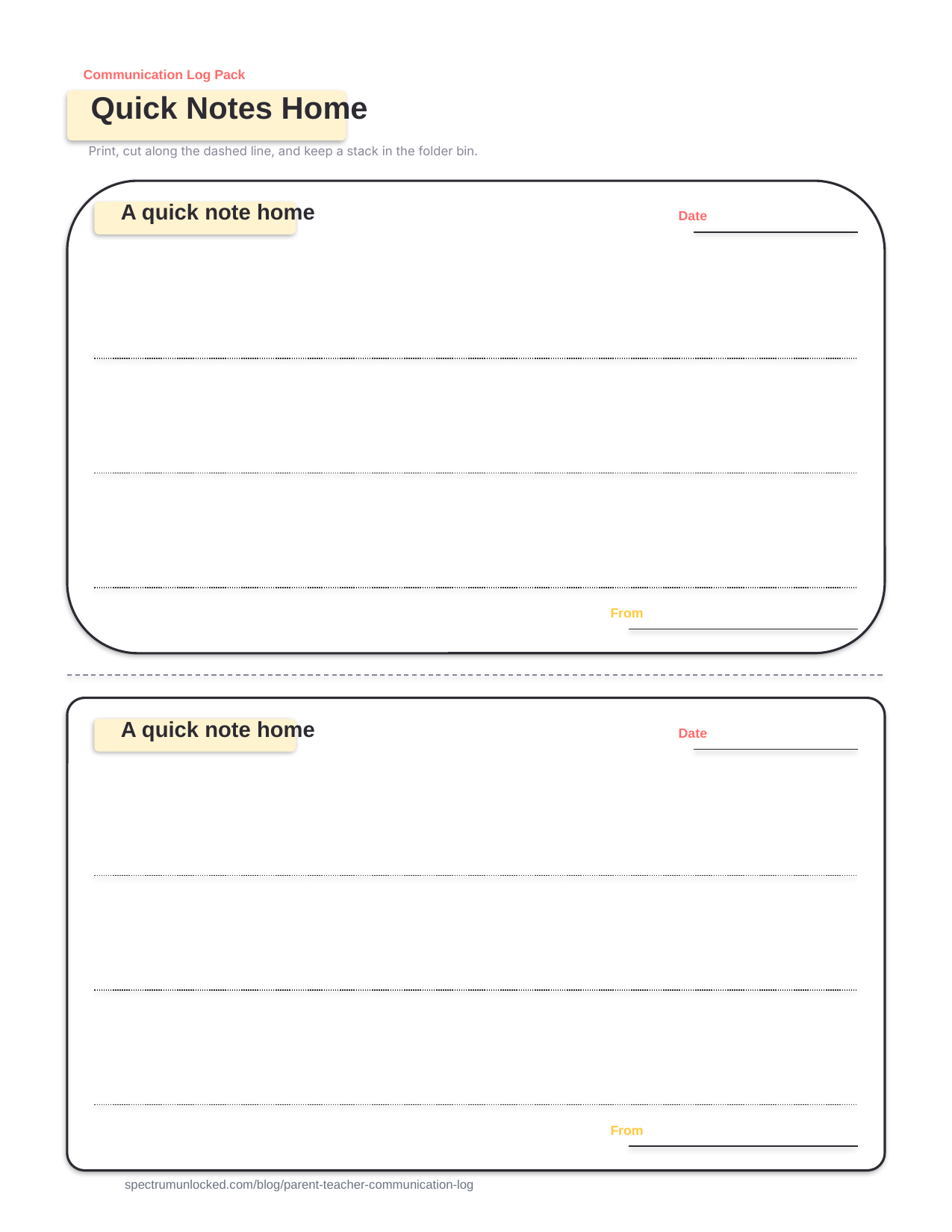

Communication Log Pack
Quick Notes Home

Print, cut along the dashed line, and keep a stack in the folder bin.

A quick note home

Date

From

A quick note home

Date

From
spectrumunlocked.com/blog/parent-teacher-communication-log